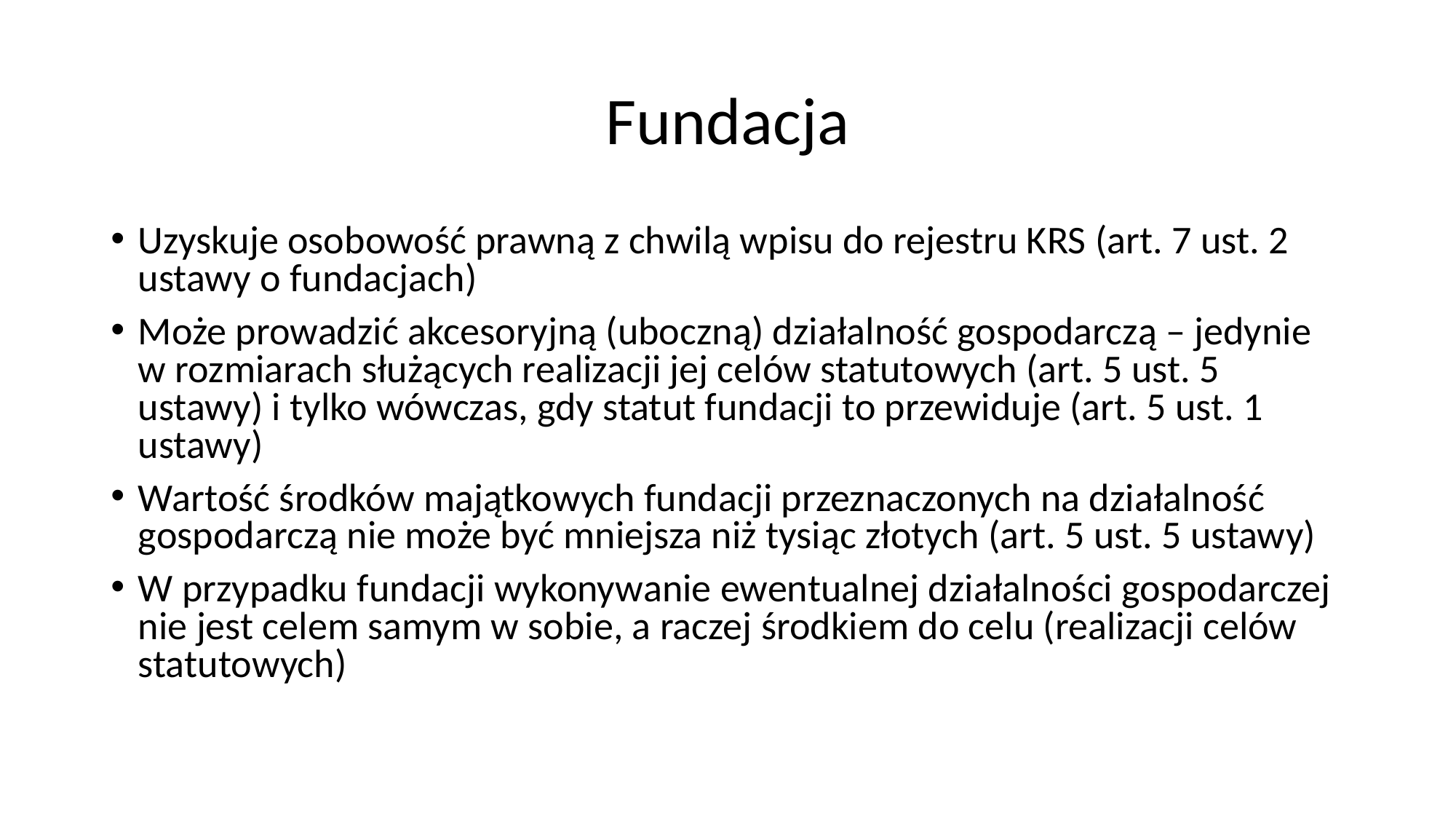

# Fundacja
Uzyskuje osobowość prawną z chwilą wpisu do rejestru KRS (art. 7 ust. 2 ustawy o fundacjach)
Może prowadzić akcesoryjną (uboczną) działalność gospodarczą – jedynie w rozmiarach służących realizacji jej celów statutowych (art. 5 ust. 5 ustawy) i tylko wówczas, gdy statut fundacji to przewiduje (art. 5 ust. 1 ustawy)
Wartość środków majątkowych fundacji przeznaczonych na działalność gospodarczą nie może być mniejsza niż tysiąc złotych (art. 5 ust. 5 ustawy)
W przypadku fundacji wykonywanie ewentualnej działalności gospodarczej nie jest celem samym w sobie, a raczej środkiem do celu (realizacji celów statutowych)